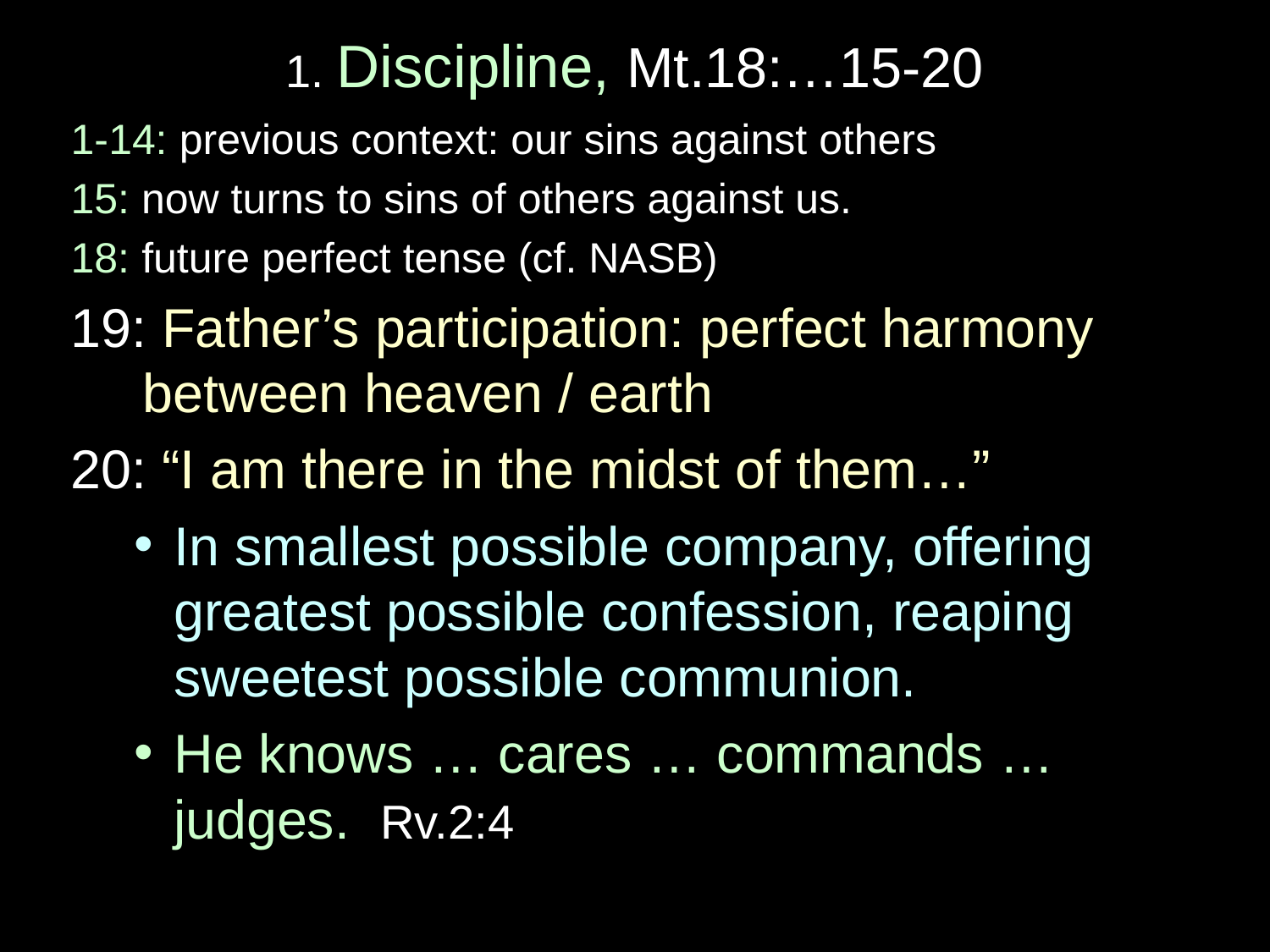

# 1. Discipline, Mt.18:…15-20
1-14: previous context: our sins against others
15: now turns to sins of others against us.
18: future perfect tense (cf. NASB)
19: Father’s participation: perfect harmony between heaven / earth
20: “I am there in the midst of them…”
In smallest possible company, offering greatest possible confession, reaping sweetest possible communion.
He knows … cares … commands … judges.  Rv.2:4